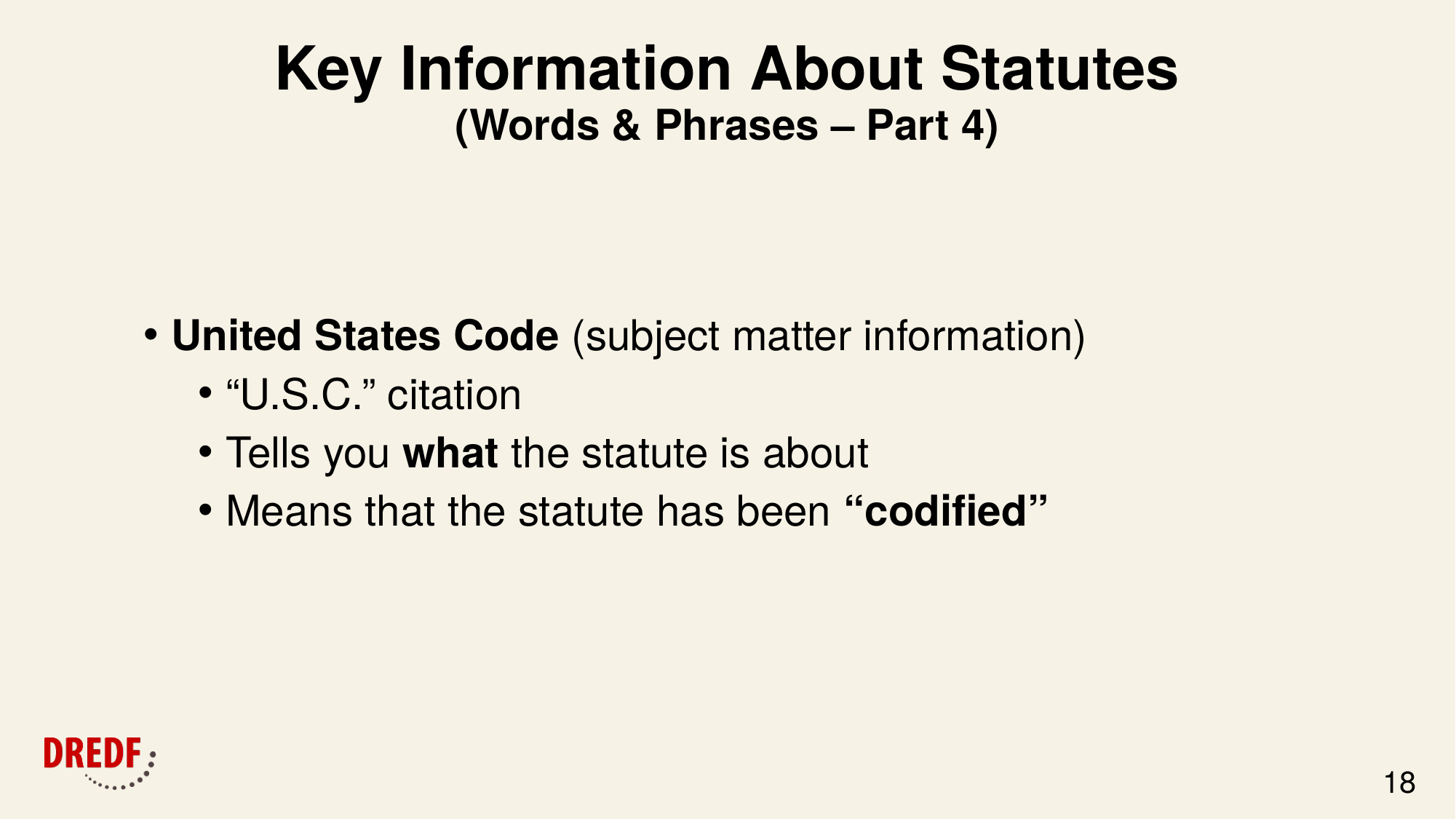

# Key Information About Statutes (Words & Phrases – Part 4)

United States Code (subject matter information)
“U.S.C.” citation
Tells you what the statute is about
Means that the statute has been “codified”
18